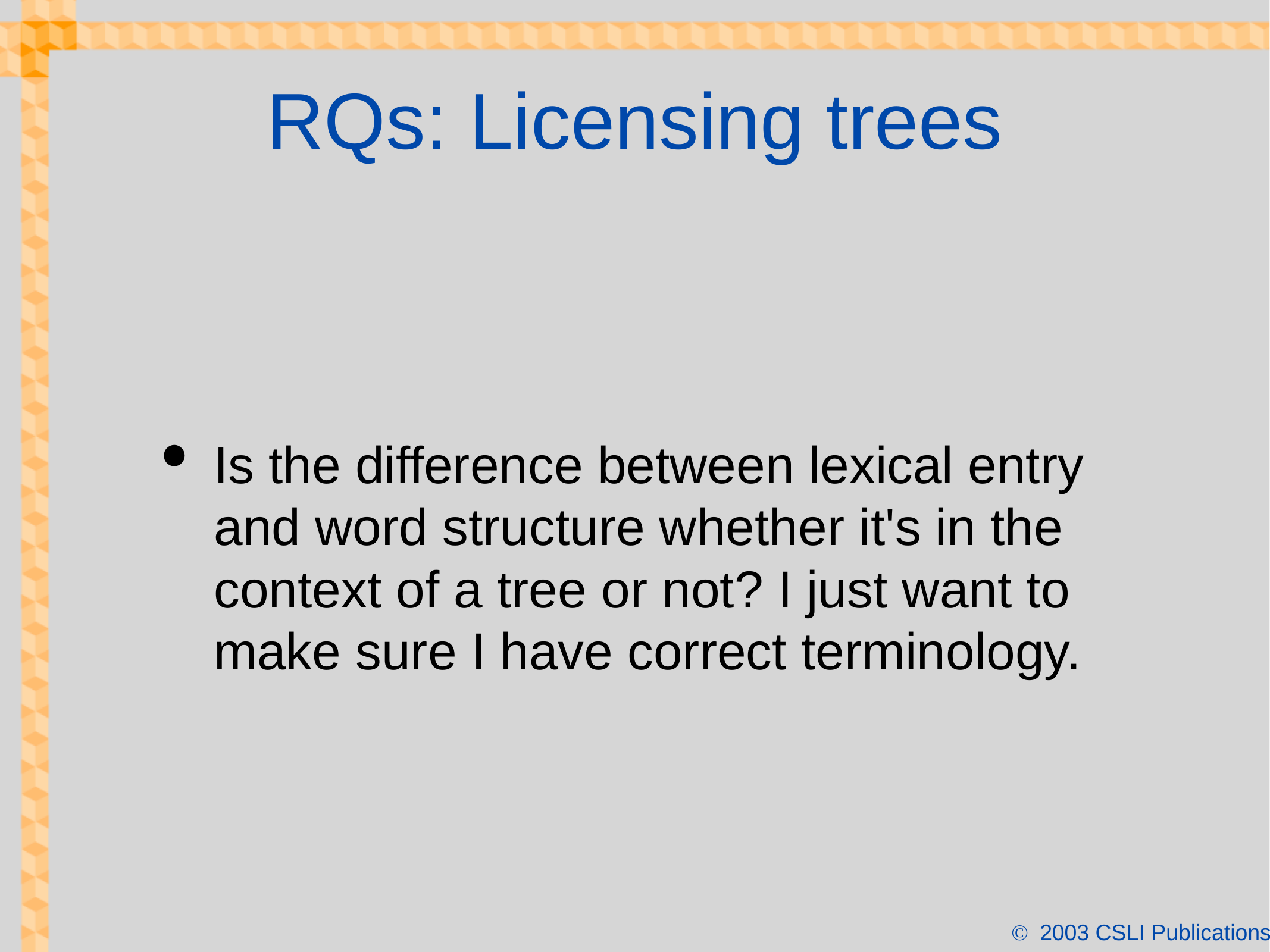

# RQs: Licensing trees
Is the difference between lexical entry and word structure whether it's in the context of a tree or not? I just want to make sure I have correct terminology.
41